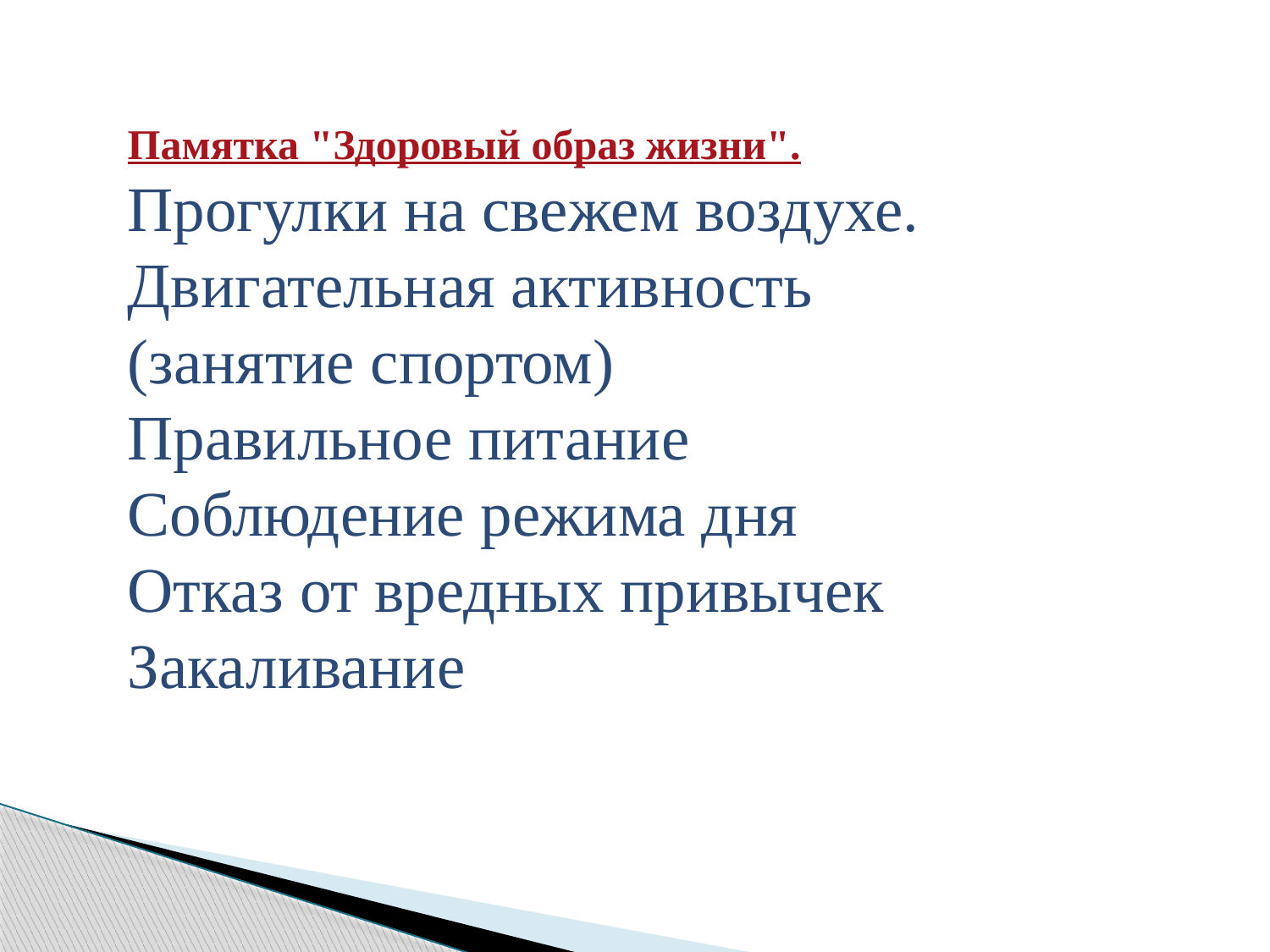

Памятка "Здоровый образ жизни".
Прогулки на свежем воздухе.
Двигательная активность
(занятие спортом)
Правильное питание
Соблюдение режима дня
Отказ от вредных привычек
Закаливание